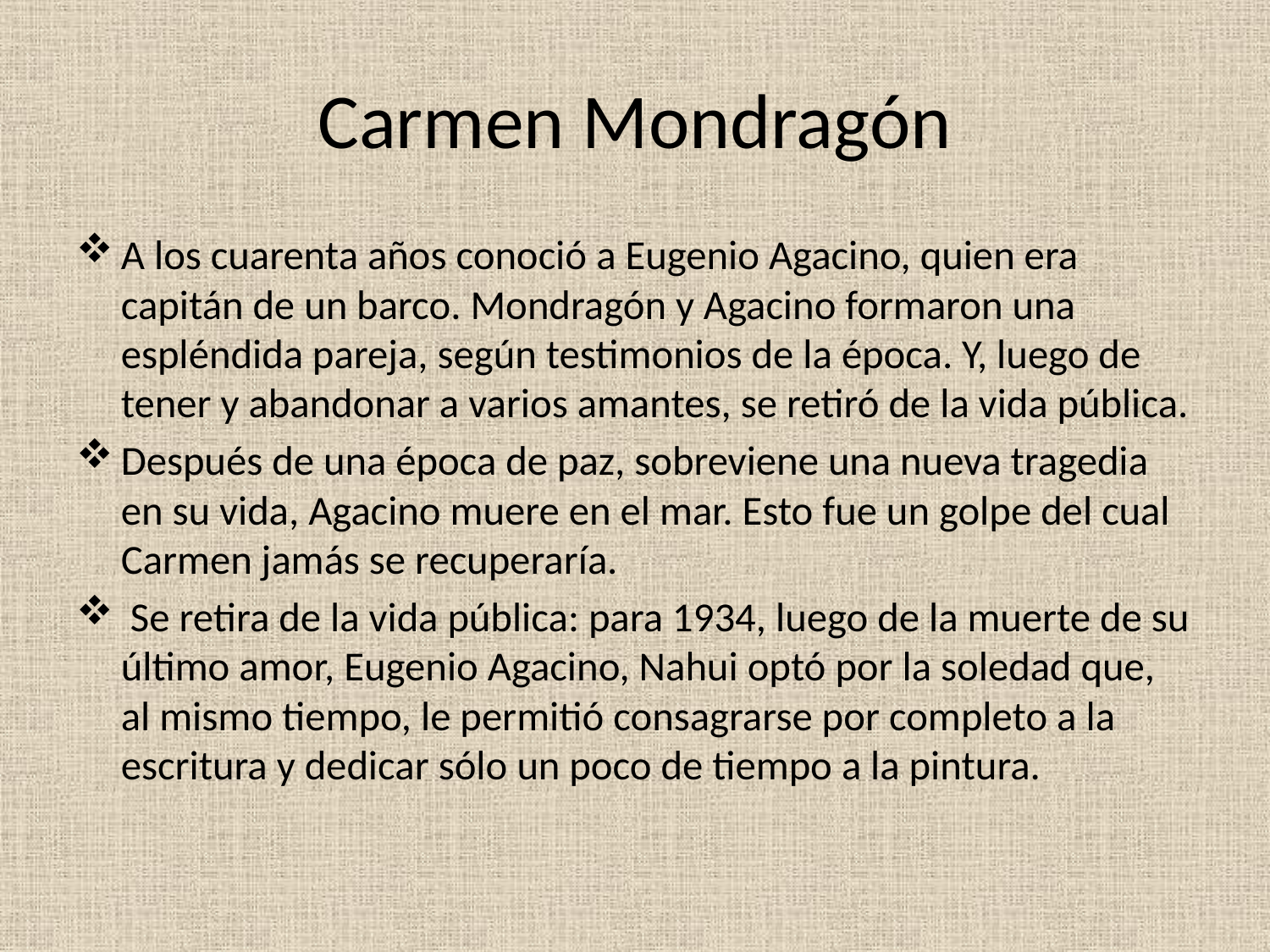

# Carmen Mondragón
A los cuarenta años conoció a Eugenio Agacino, quien era capitán de un barco. Mondragón y Agacino formaron una espléndida pareja, según testimonios de la época. Y, luego de tener y abandonar a varios amantes, se retiró de la vida pública.
Después de una época de paz, sobreviene una nueva tragedia en su vida, Agacino muere en el mar. Esto fue un golpe del cual Carmen jamás se recuperaría.
 Se retira de la vida pública: para 1934, luego de la muerte de su último amor, Eugenio Agacino, Nahui optó por la soledad que, al mismo tiempo, le permitió consagrarse por completo a la escritura y dedicar sólo un poco de tiempo a la pintura.